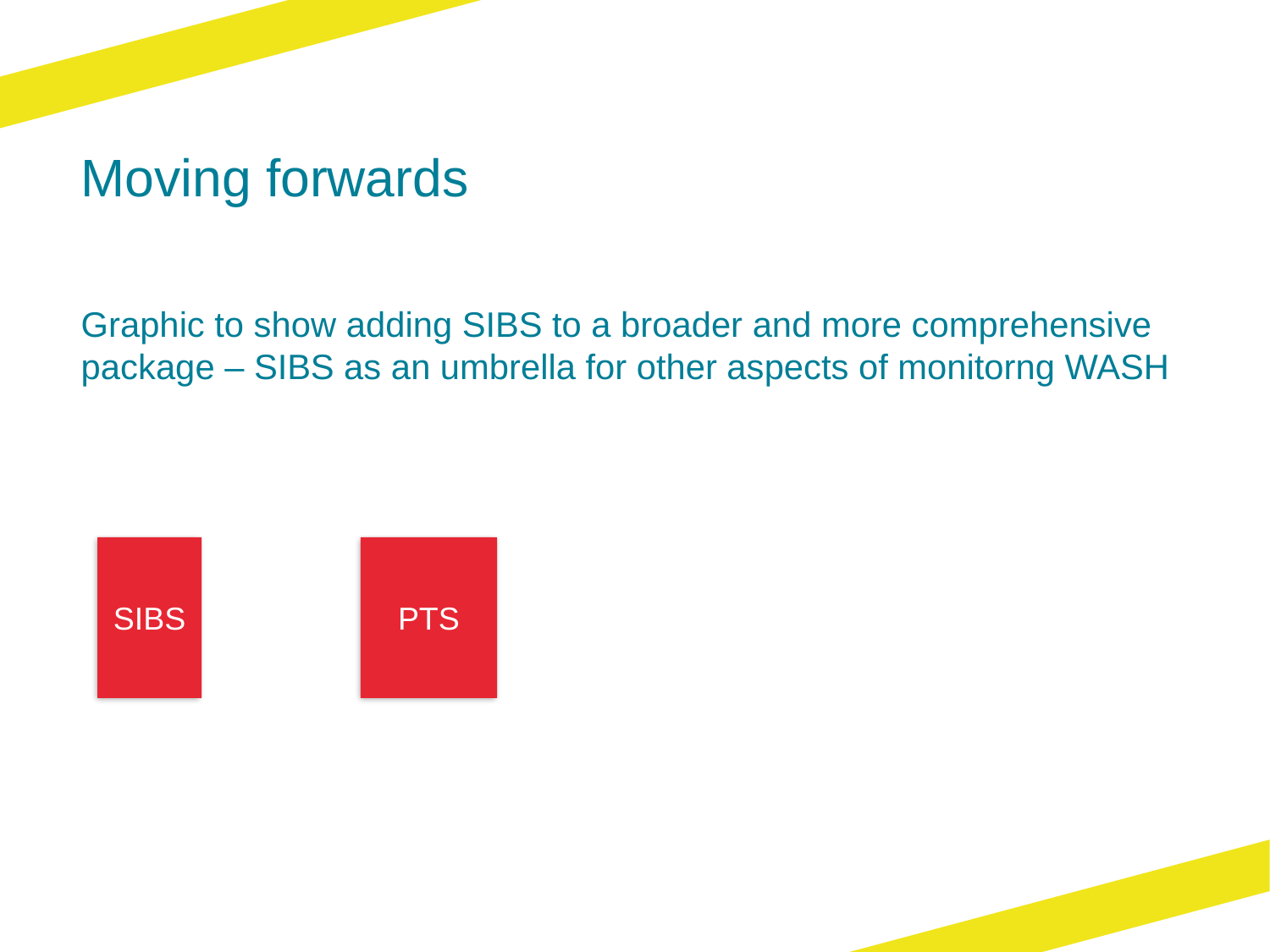

# Moving forwards
Graphic to show adding SIBS to a broader and more comprehensive package – SIBS as an umbrella for other aspects of monitorng WASH
SIBS
PTS